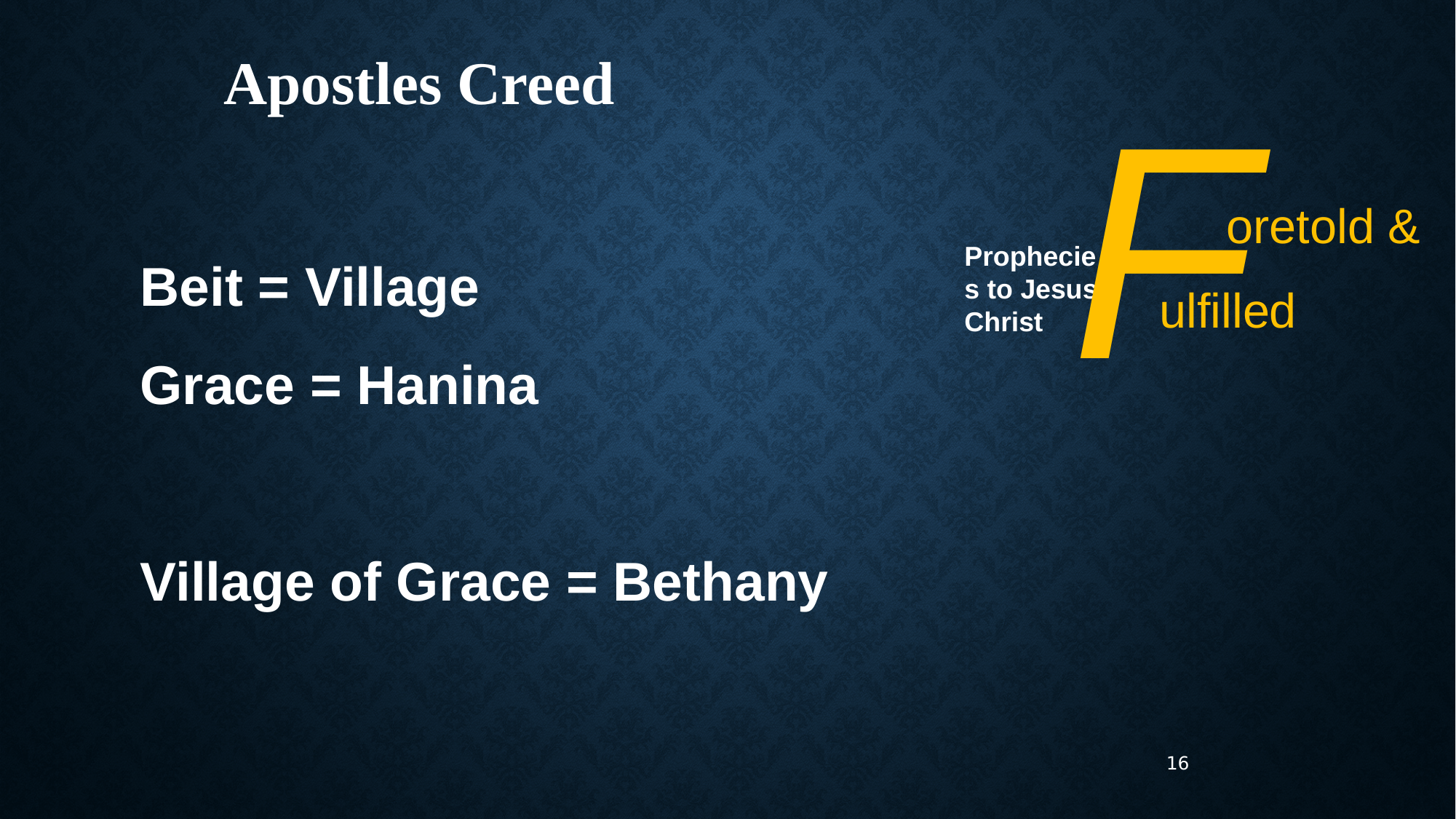

Apostles Creed
F
oretold &
ulfilled
Prophecies to Jesus Christ

Beit = Village
Grace = Hanina

Village of Grace = Bethany

16